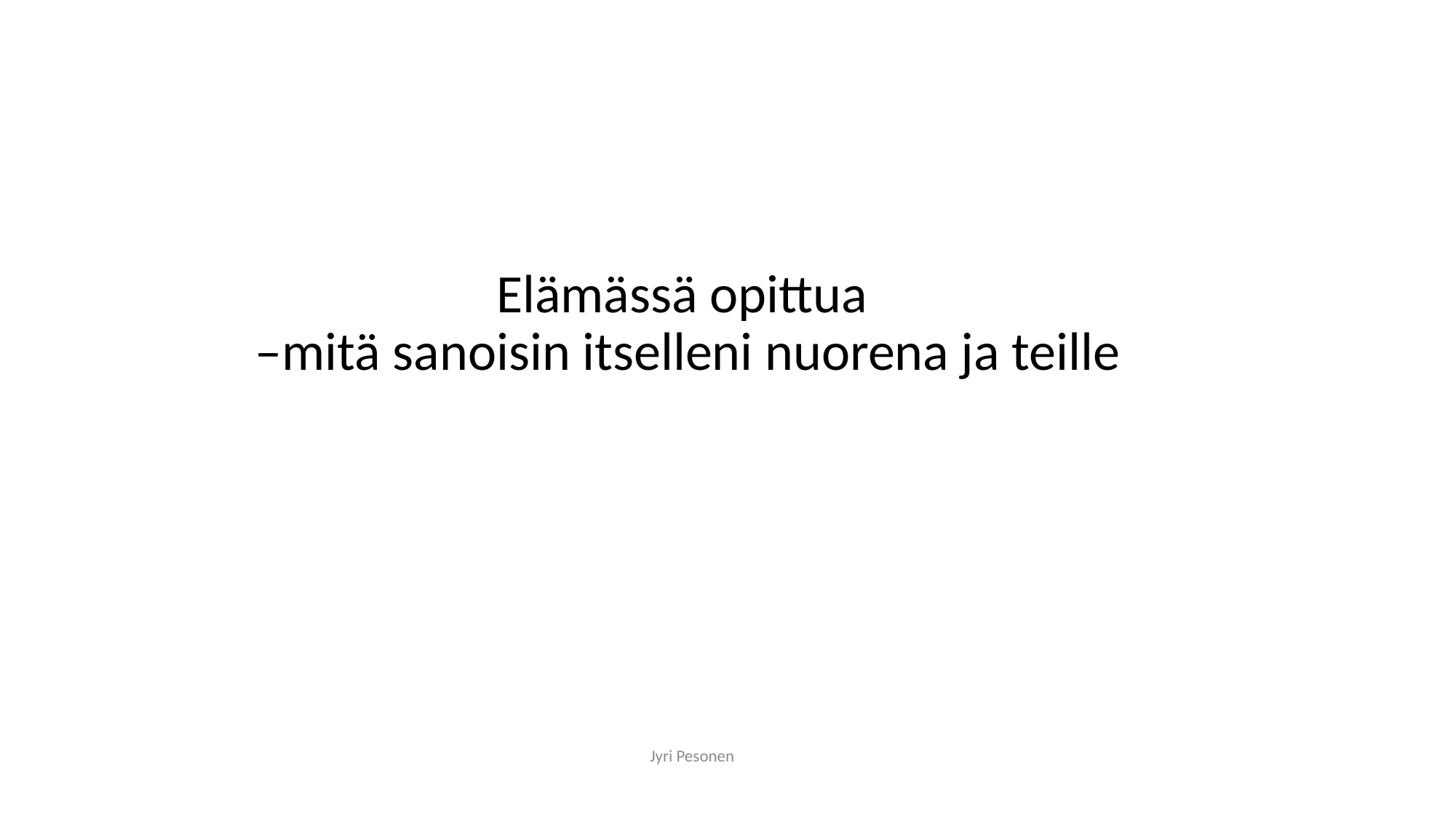

# Elämässä opittua –mitä sanoisin itselleni nuorena ja teille

Jyri Pesonen